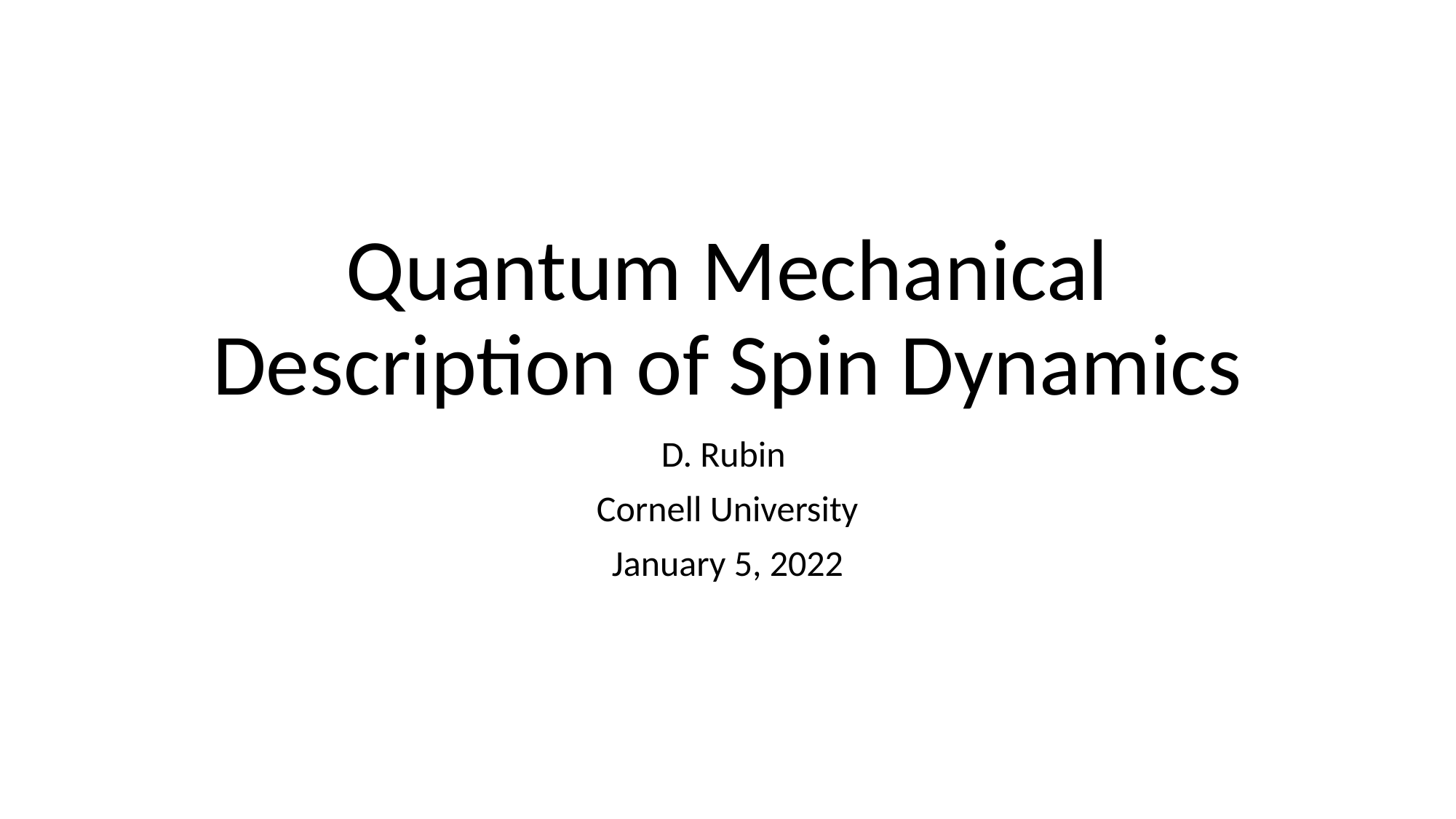

# Quantum Mechanical Description of Spin Dynamics
D. Rubin
Cornell University
January 5, 2022